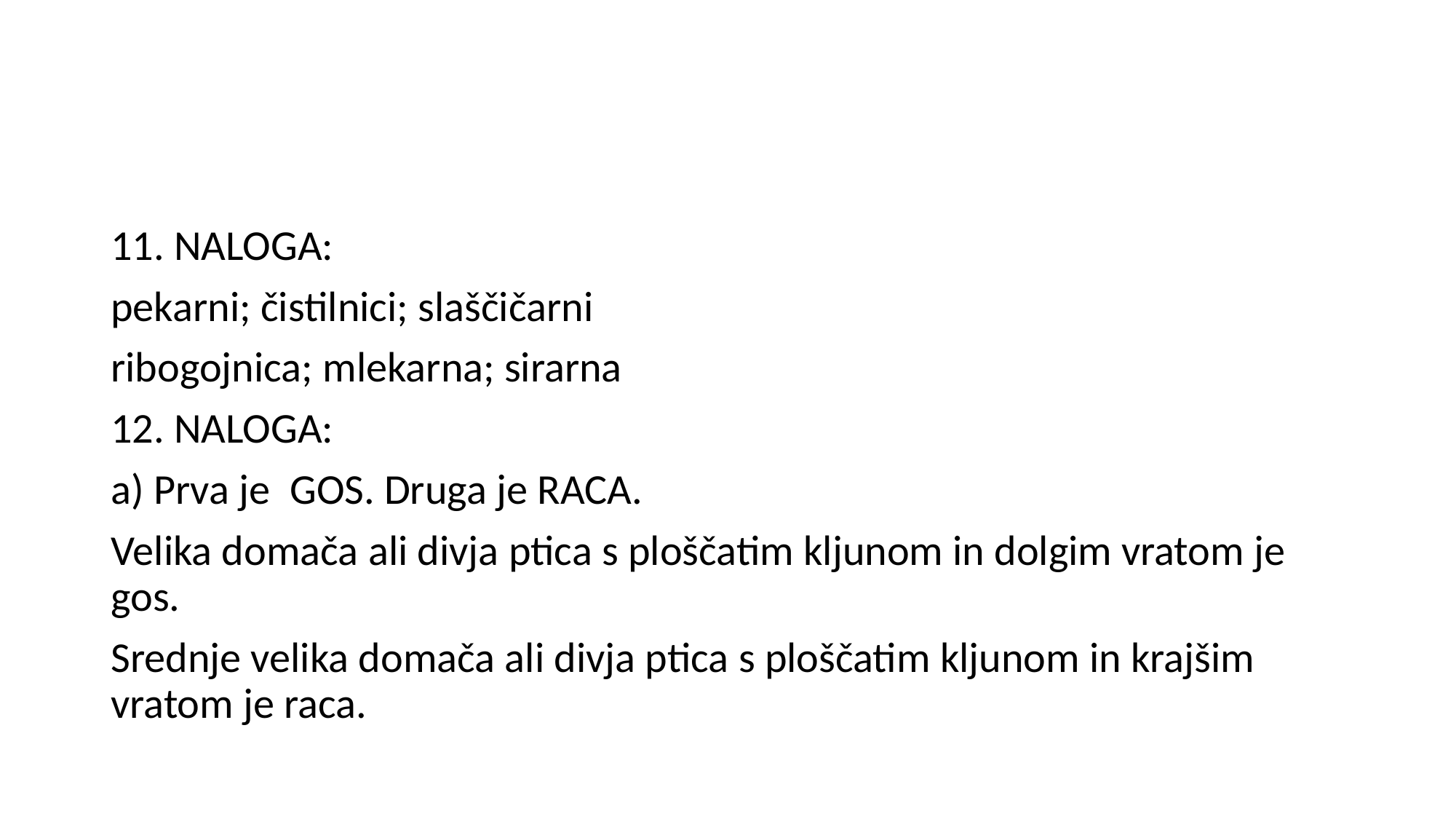

#
11. NALOGA:
pekarni; čistilnici; slaščičarni
ribogojnica; mlekarna; sirarna
12. NALOGA:
a) Prva je  GOS. Druga je RACA.
Velika domača ali divja ptica s ploščatim kljunom in dolgim vratom je gos.
Srednje velika domača ali divja ptica s ploščatim kljunom in krajšim vratom je raca.